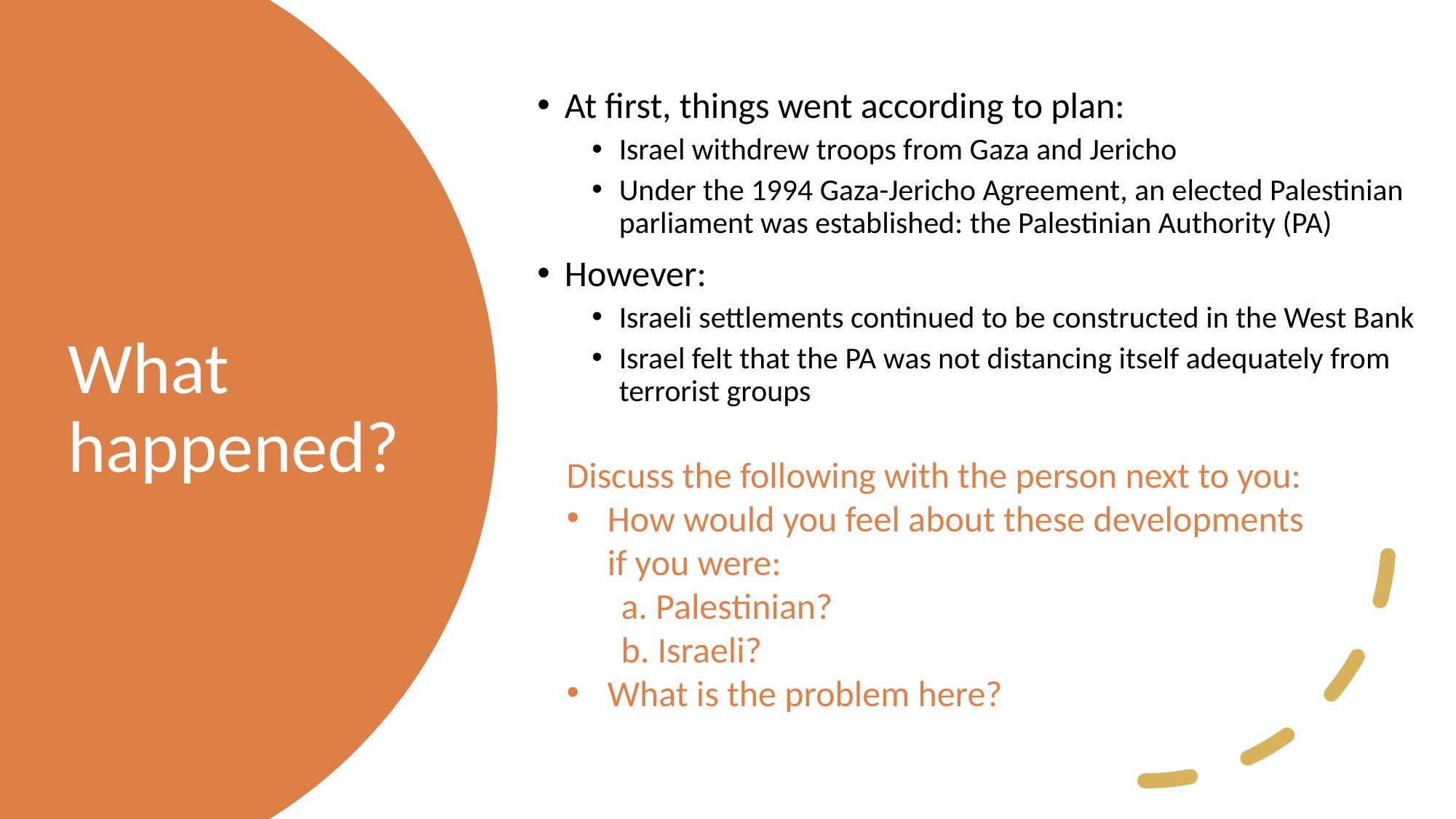

At first, things went according to plan:
Israel withdrew troops from Gaza and Jericho
Under the 1994 Gaza-Jericho Agreement, an elected Palestinian parliament was established: the Palestinian Authority (PA)
However:
Israeli settlements continued to be constructed in the West Bank
Israel felt that the PA was not distancing itself adequately from terrorist groups
# What happened?

Discuss the following with the person next to you:
How would you feel about these developments if you were:
a. Palestinian?
b. Israeli?
What is the problem here?